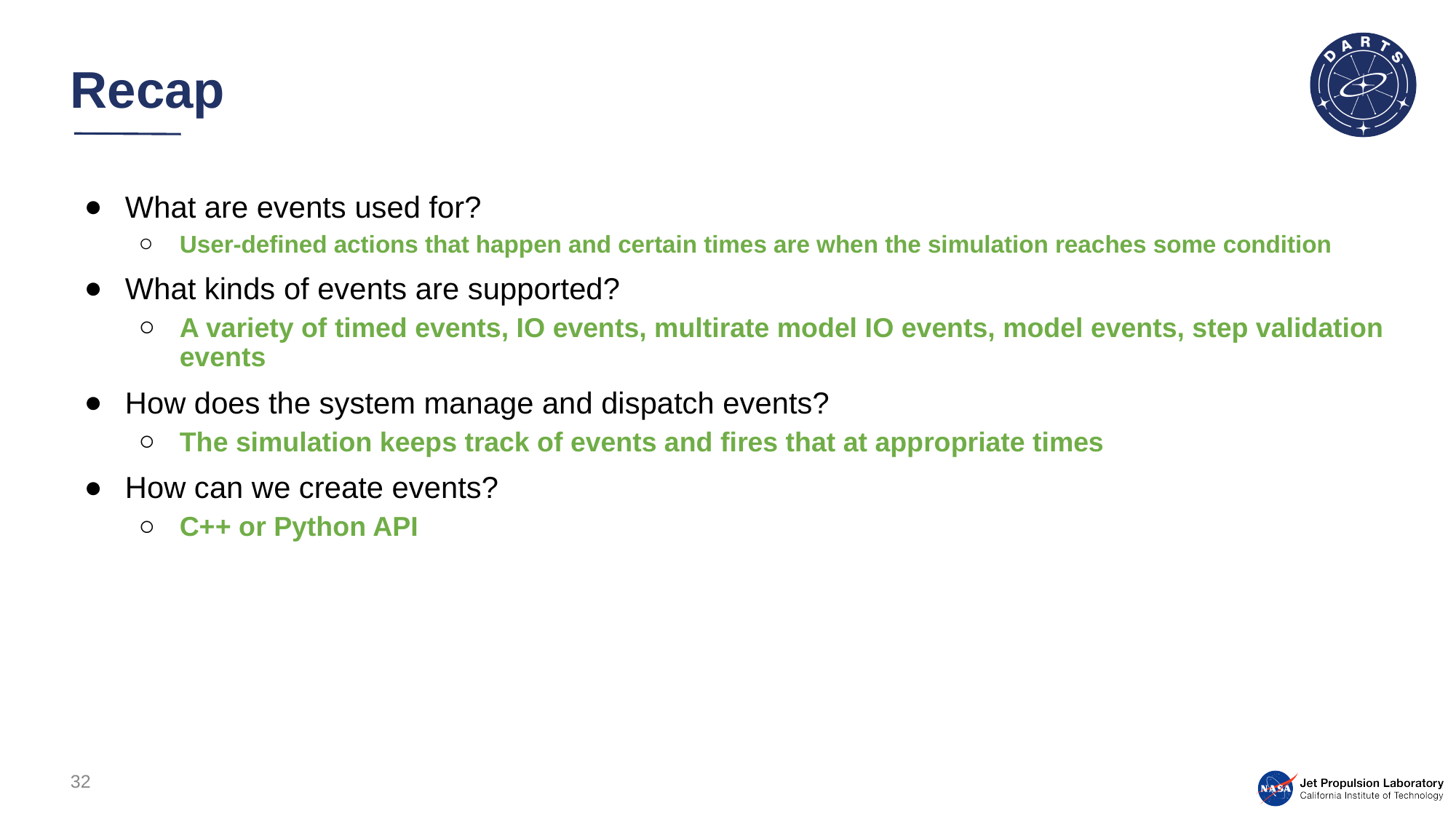

# Recap
What are events used for?
User-defined actions that happen and certain times are when the simulation reaches some condition
What kinds of events are supported?
A variety of timed events, IO events, multirate model IO events, model events, step validation events
How does the system manage and dispatch events?
The simulation keeps track of events and fires that at appropriate times
How can we create events?
C++ or Python API
32